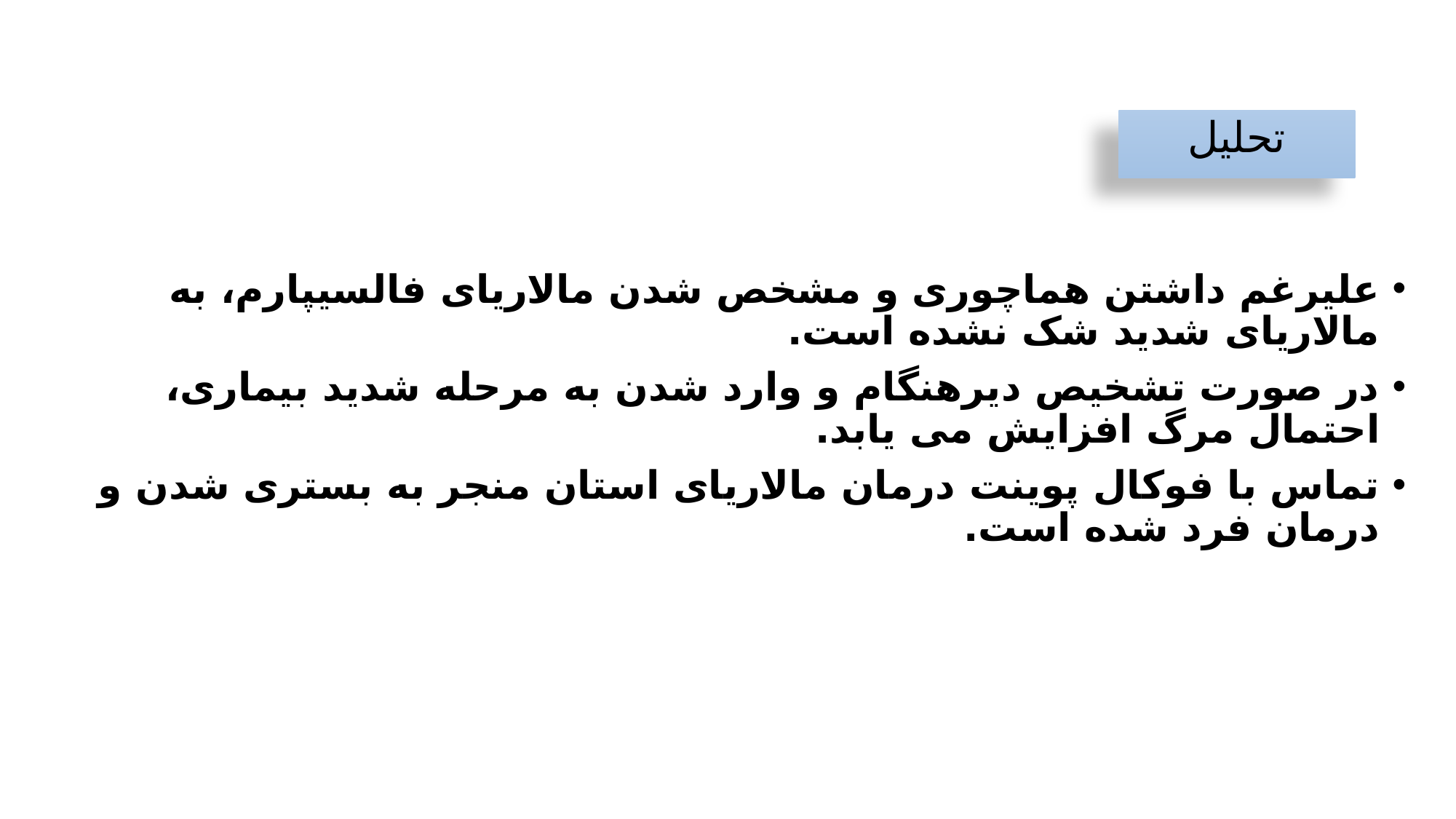

تحلیل
علیرغم داشتن هماچوری و مشخص شدن مالاریای فالسیپارم، به مالاریای شدید شک نشده است.
در صورت تشخیص دیرهنگام و وارد شدن به مرحله شدید بیماری، احتمال مرگ افزایش می یابد.
تماس با فوکال پوینت درمان مالاریای استان منجر به بستری شدن و درمان فرد شده است.